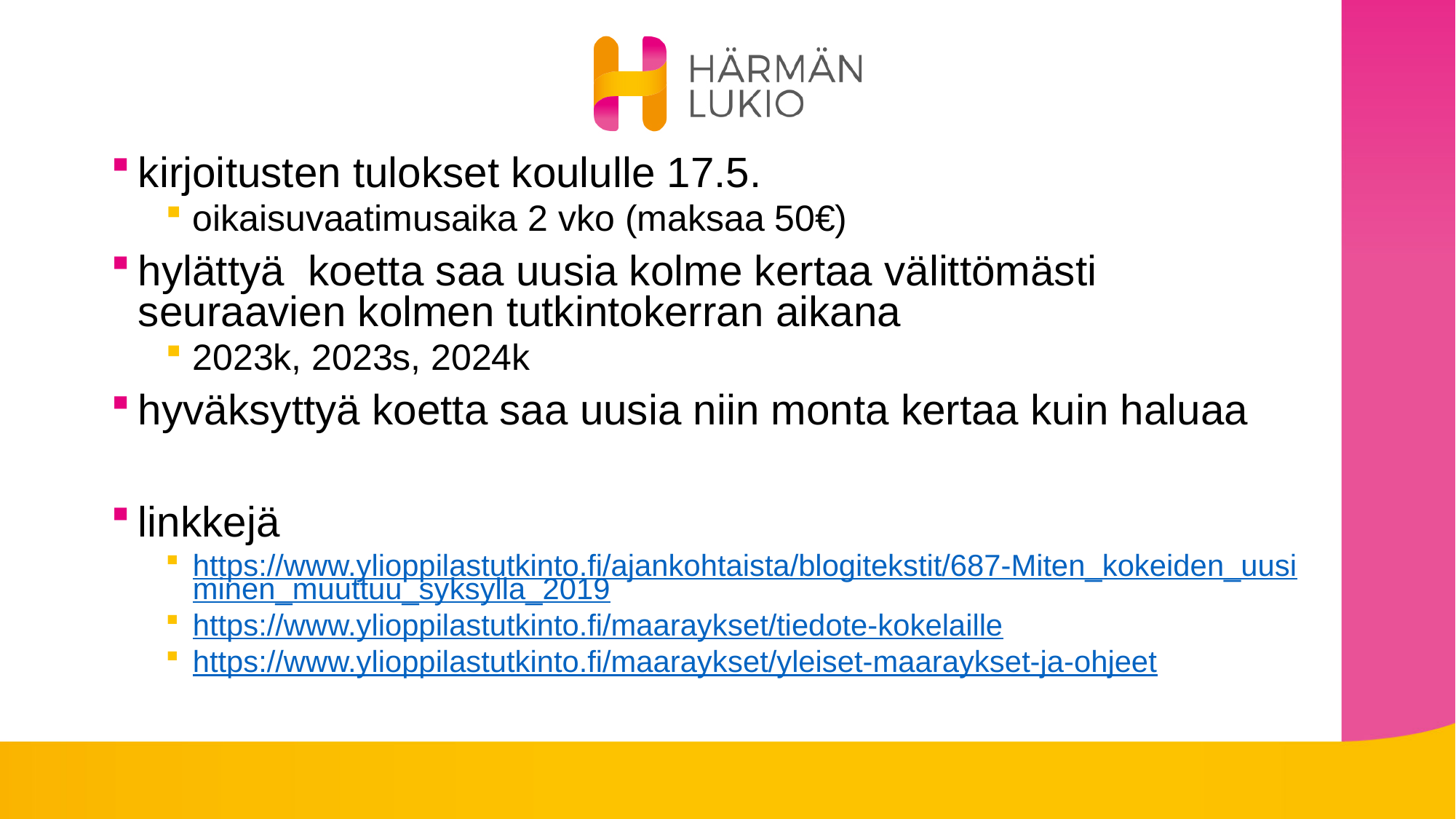

kirjoitusten tulokset koululle 17.5.
oikaisuvaatimusaika 2 vko (maksaa 50€)
hylättyä  koetta saa uusia kolme kertaa välittömästi seuraavien kolmen tutkintokerran aikana
2023k, 2023s, 2024k
hyväksyttyä koetta saa uusia niin monta kertaa kuin haluaa

linkkejä
https://www.ylioppilastutkinto.fi/ajankohtaista/blogitekstit/687-Miten_kokeiden_uusiminen_muuttuu_syksylla_2019
https://www.ylioppilastutkinto.fi/maaraykset/tiedote-kokelaille
https://www.ylioppilastutkinto.fi/maaraykset/yleiset-maaraykset-ja-ohjeet